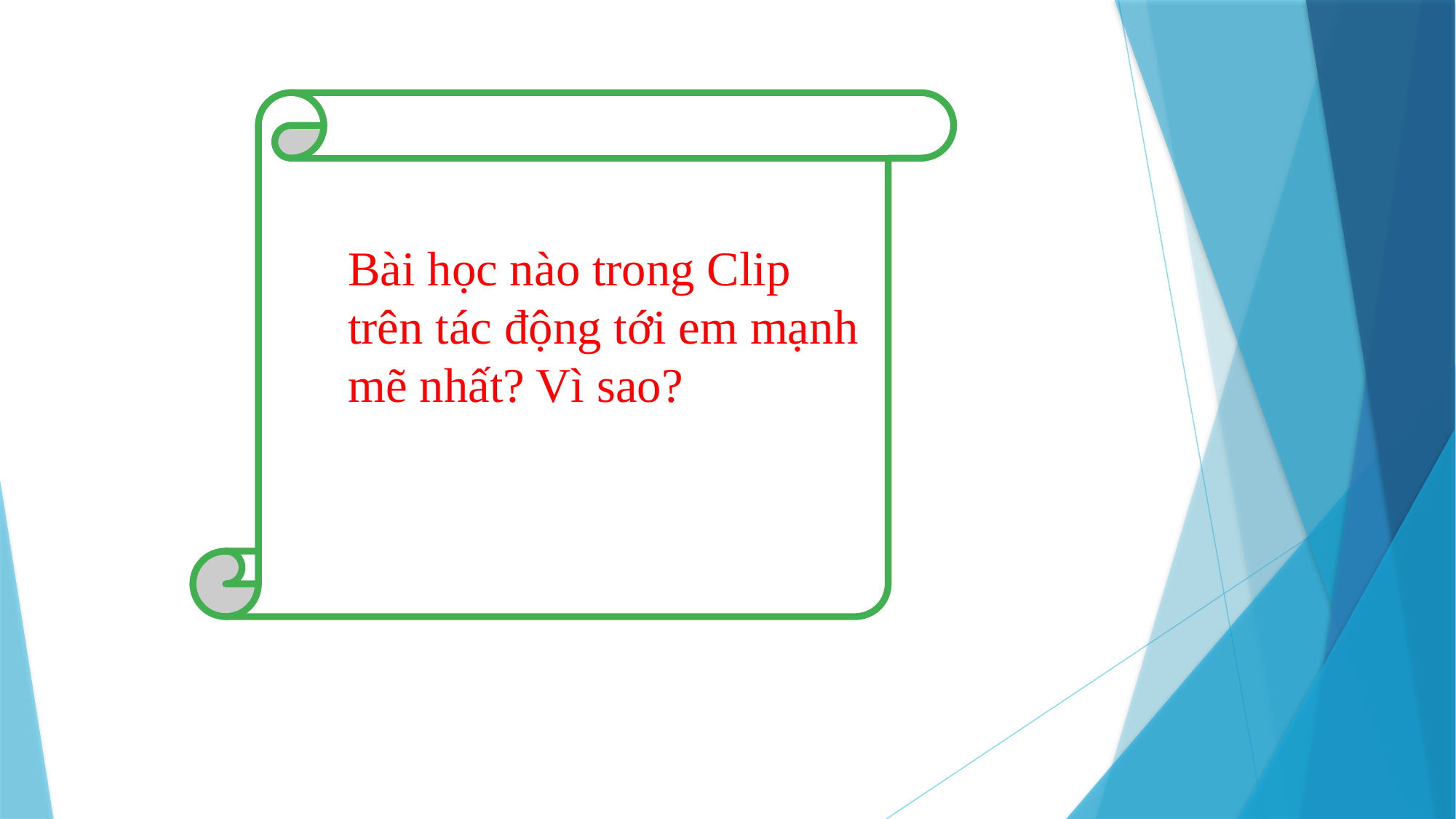

Bài học nào trong Clip trên tác động tới em mạnh mẽ nhất? Vì sao?